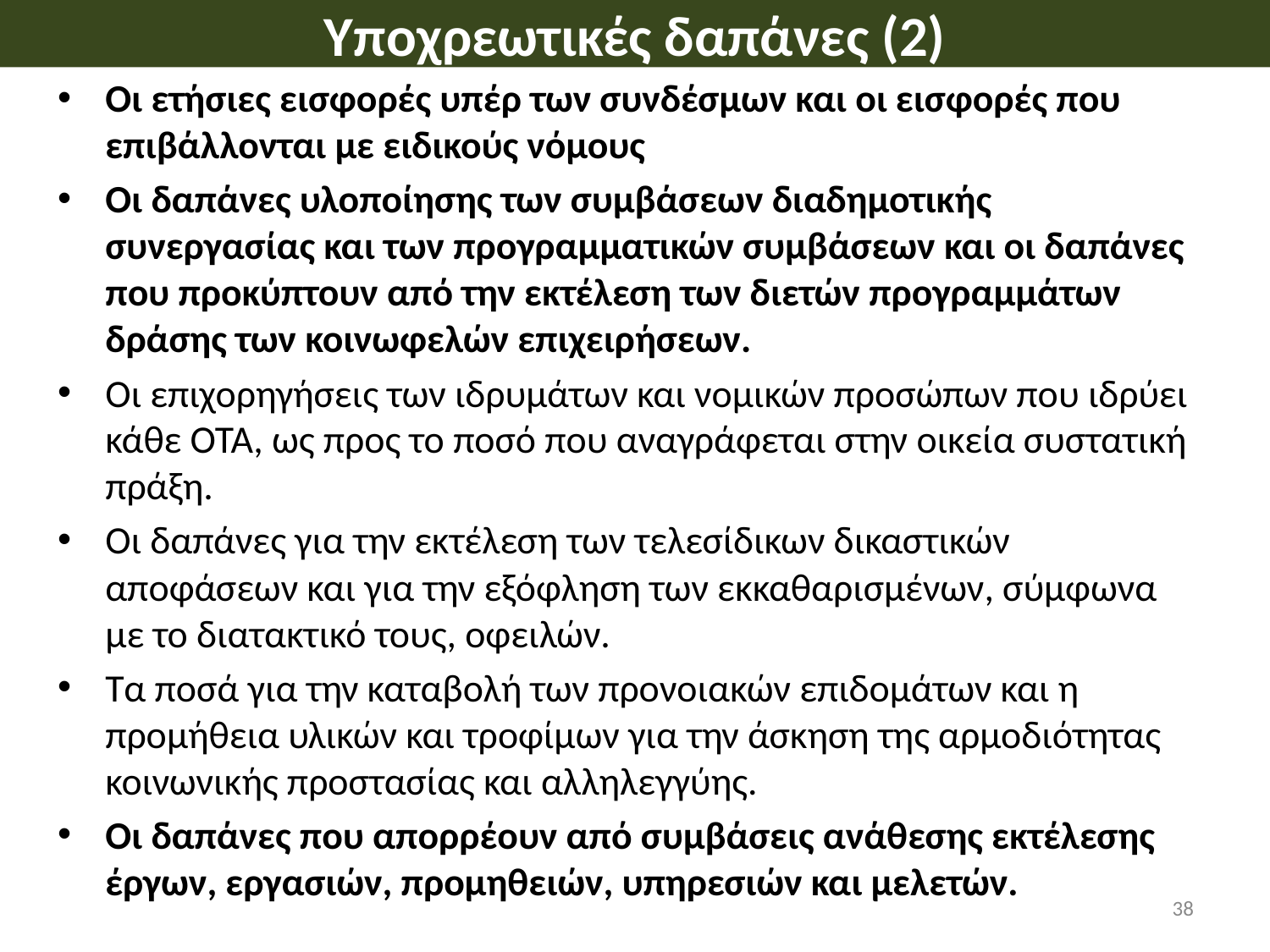

# Υποχρεωτικές δαπάνες (2)
Οι ετήσιες εισφορές υπέρ των συνδέσμων και οι εισφορές που επιβάλλονται με ειδικούς νόμους
Οι δαπάνες υλοποίησης των συμβάσεων διαδημοτικής συνεργασίας και των προγραμματικών συμβάσεων και οι δαπάνες που προκύπτουν από την εκτέλεση των διετών προγραμμάτων δράσης των κοινωφελών επιχειρήσεων.
Οι επιχορηγήσεις των ιδρυμάτων και νομικών προσώπων που ιδρύει κάθε ΟΤΑ, ως προς το ποσό που αναγράφεται στην οικεία συστατική πράξη.
Οι δαπάνες για την εκτέλεση των τελεσίδικων δικαστικών αποφάσεων και για την εξόφληση των εκκαθαρισμένων, σύμφωνα με το διατακτικό τους, οφειλών.
Τα ποσά για την καταβολή των προνοιακών επιδομάτων και η προμήθεια υλικών και τροφίμων για την άσκηση της αρμοδιότητας κοινωνικής προστασίας και αλληλεγγύης.
Οι δαπάνες που απορρέουν από συμβάσεις ανάθεσης εκτέλεσης έργων, εργασιών, προμηθειών, υπηρεσιών και μελετών.

38